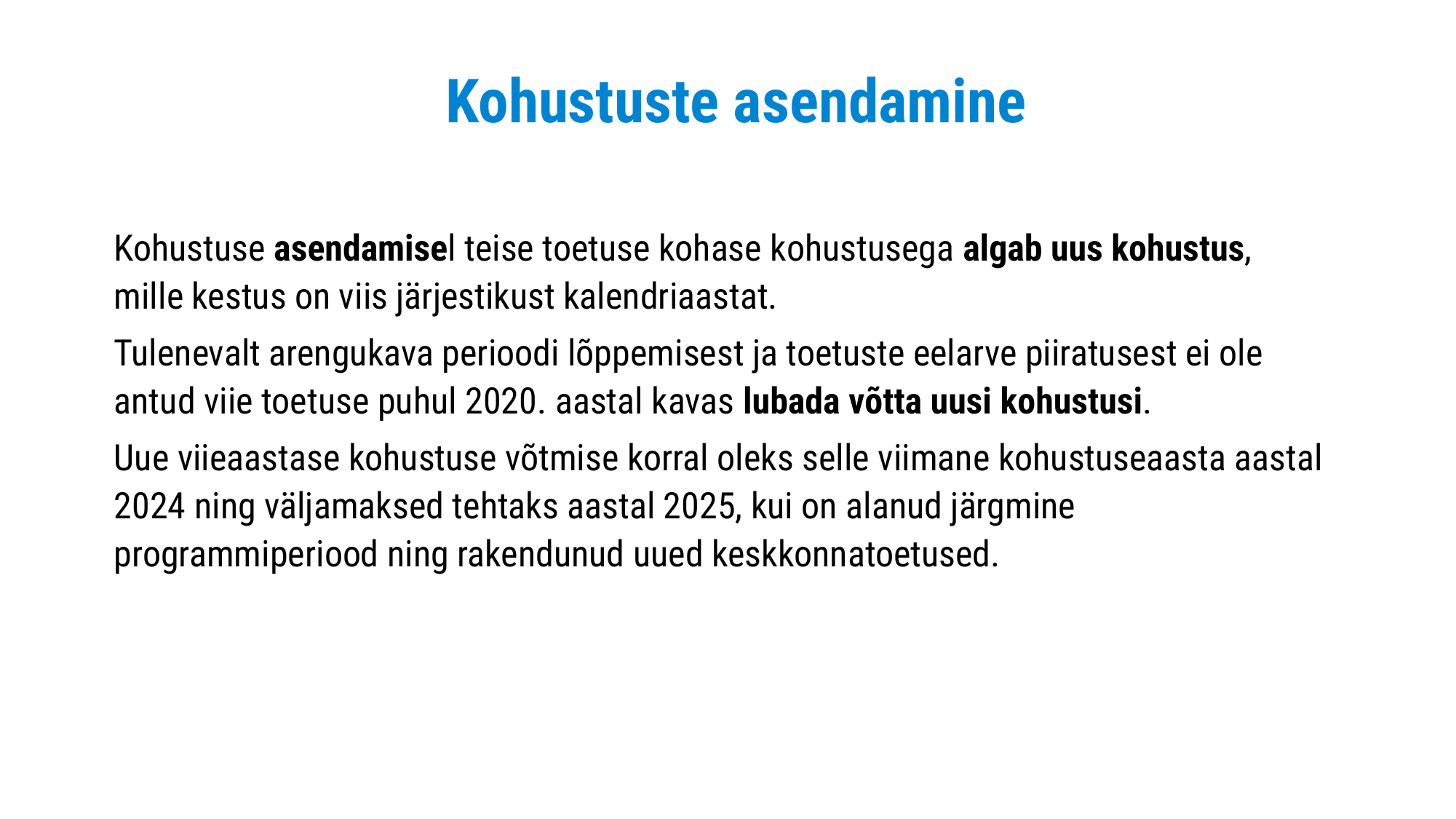

# Kohustuste asendamine
Kohustuse asendamisel teise toetuse kohase kohustusega algab uus kohustus, mille kestus on viis järjestikust kalendriaastat.
Tulenevalt arengukava perioodi lõppemisest ja toetuste eelarve piiratusest ei ole antud viie toetuse puhul 2020. aastal kavas lubada võtta uusi kohustusi.
Uue viieaastase kohustuse võtmise korral oleks selle viimane kohustuseaasta aastal 2024 ning väljamaksed tehtaks aastal 2025, kui on alanud järgmine programmiperiood ning rakendunud uued keskkonnatoetused.